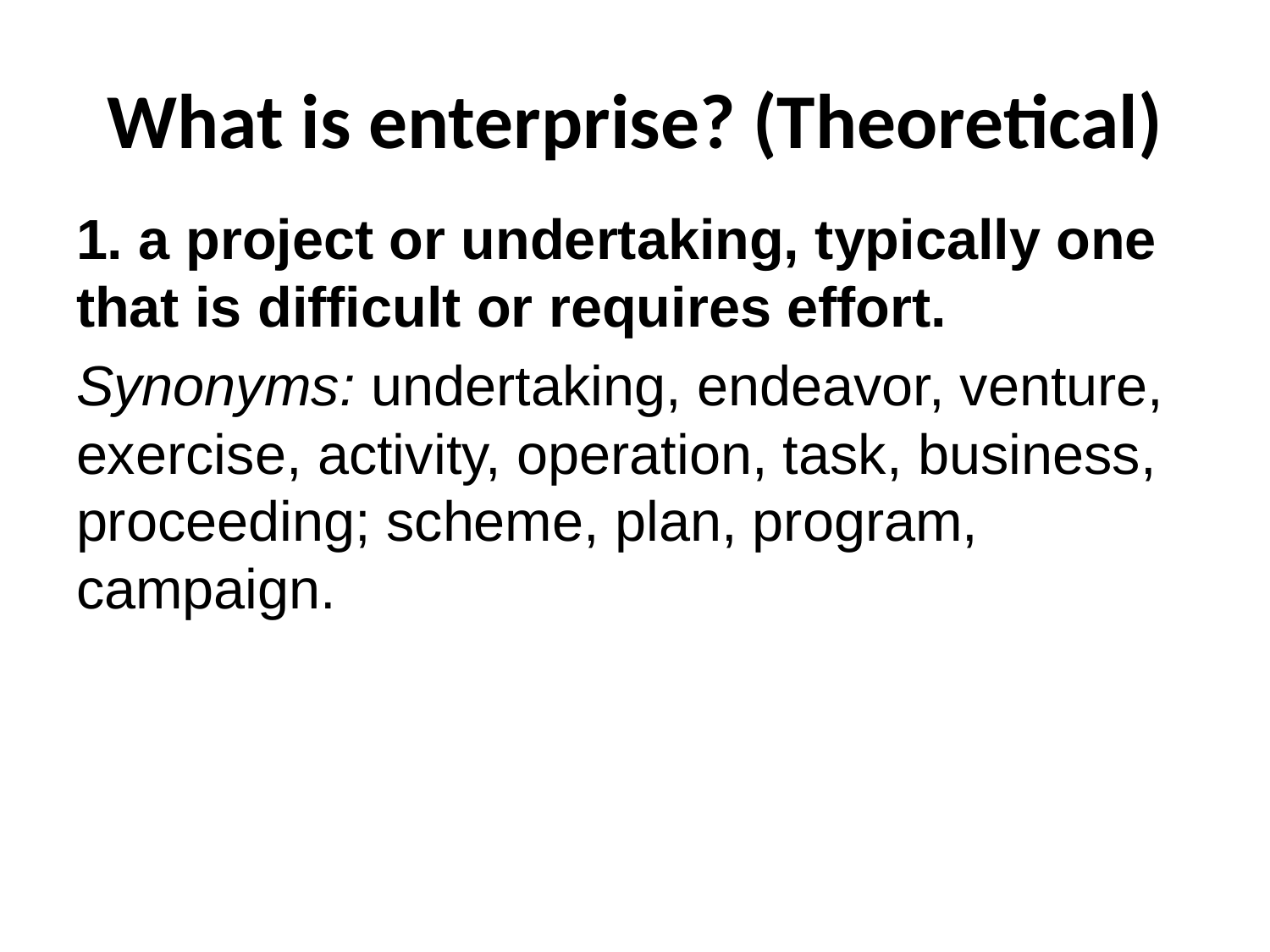

# What is enterprise? (Theoretical)
1. a project or undertaking, typically one that is difficult or requires effort.
Synonyms: undertaking, endeavor, venture, exercise, activity, operation, task, business, proceeding; scheme, plan, program, campaign.